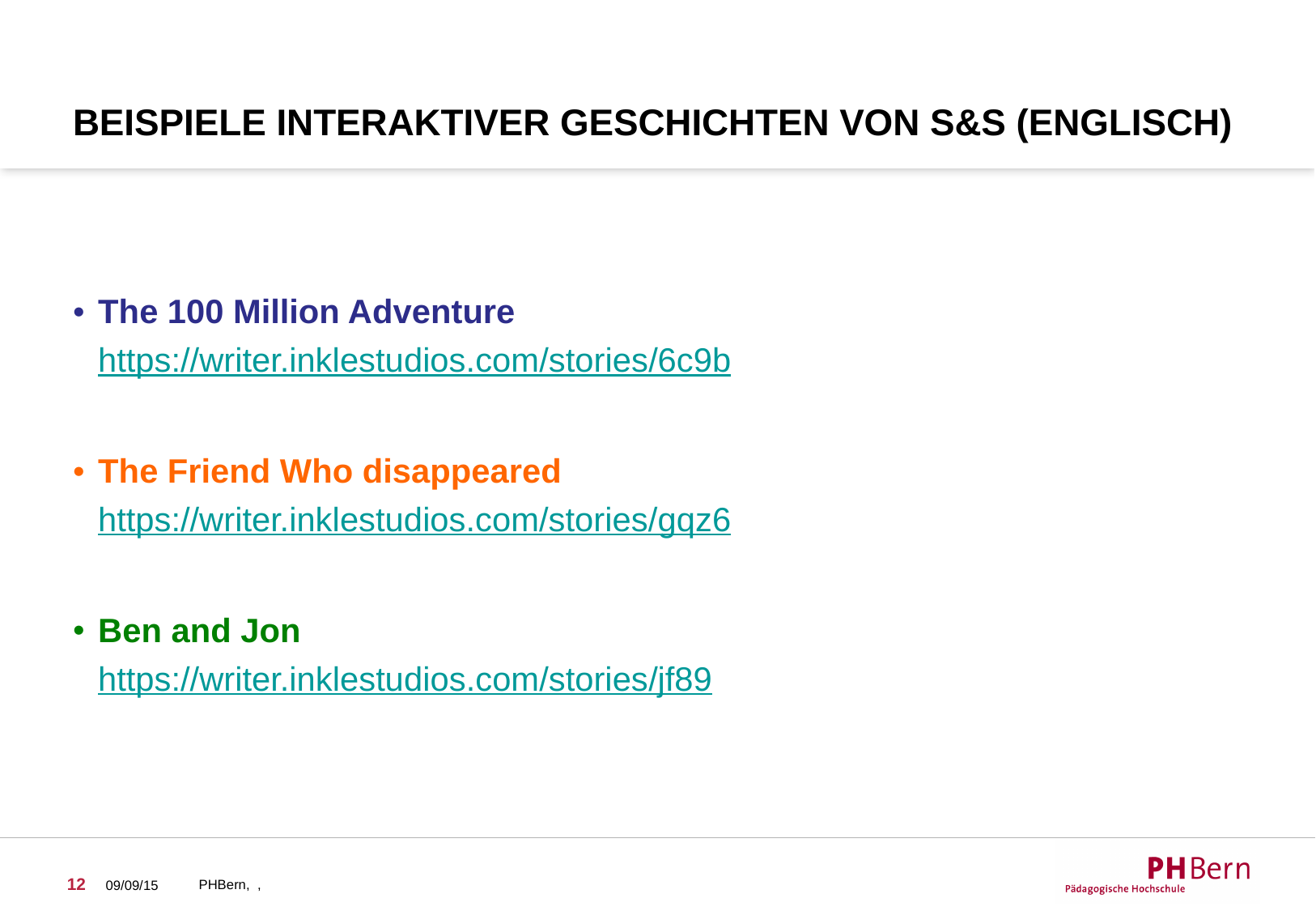

# Beispiele interaktiver Geschichten von S&S (Englisch)
The 100 Million Adventure
https://writer.inklestudios.com/stories/6c9b

The Friend Who disappeared
https://writer.inklestudios.com/stories/gqz6

Ben and Jon
https://writer.inklestudios.com/stories/jf89

12
09/09/15